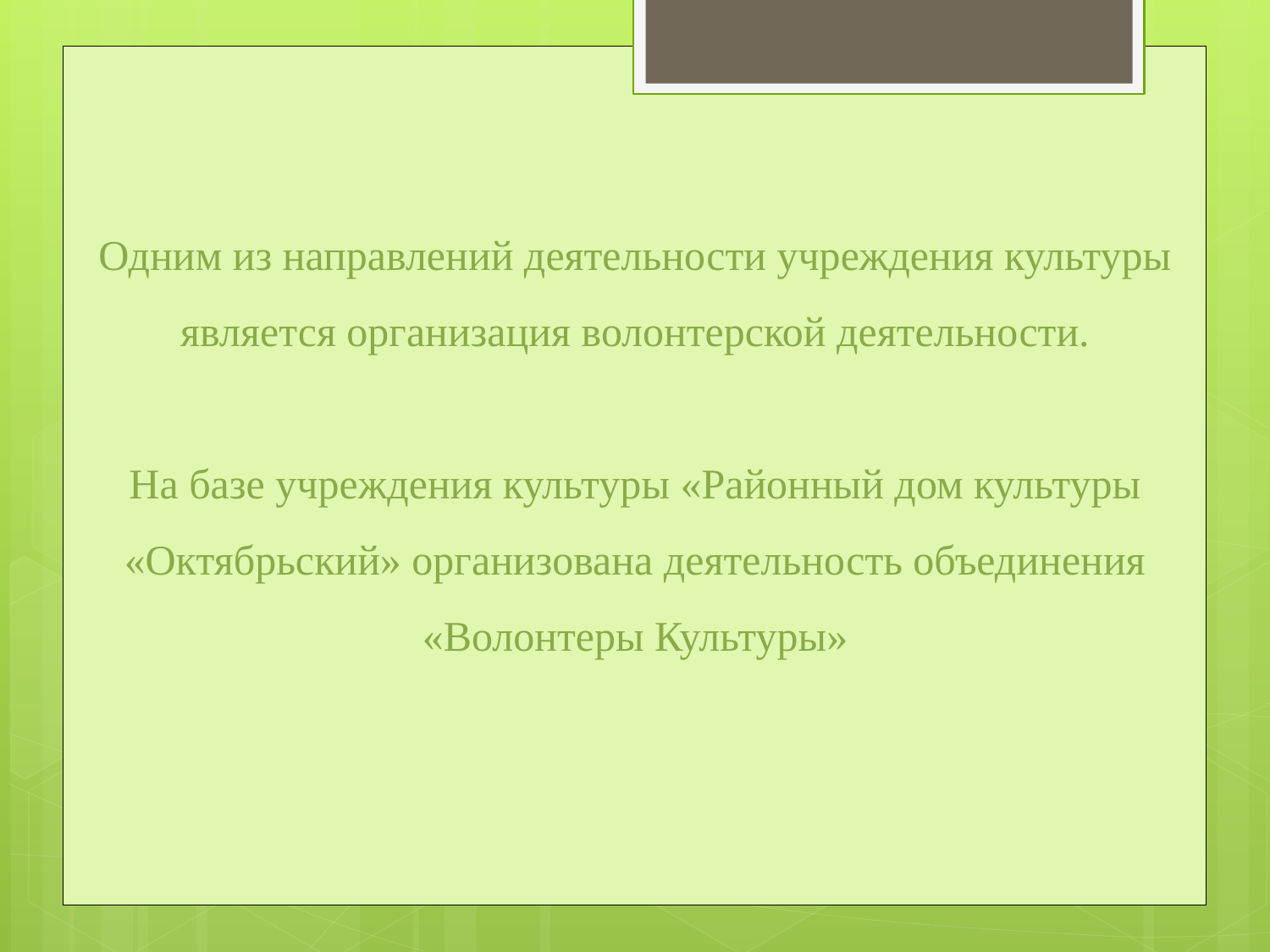

Одним из направлений деятельности учреждения культуры является организация волонтерской деятельности.

На базе учреждения культуры «Районный дом культуры «Октябрьский» организована деятельность объединения «Волонтеры Культуры»